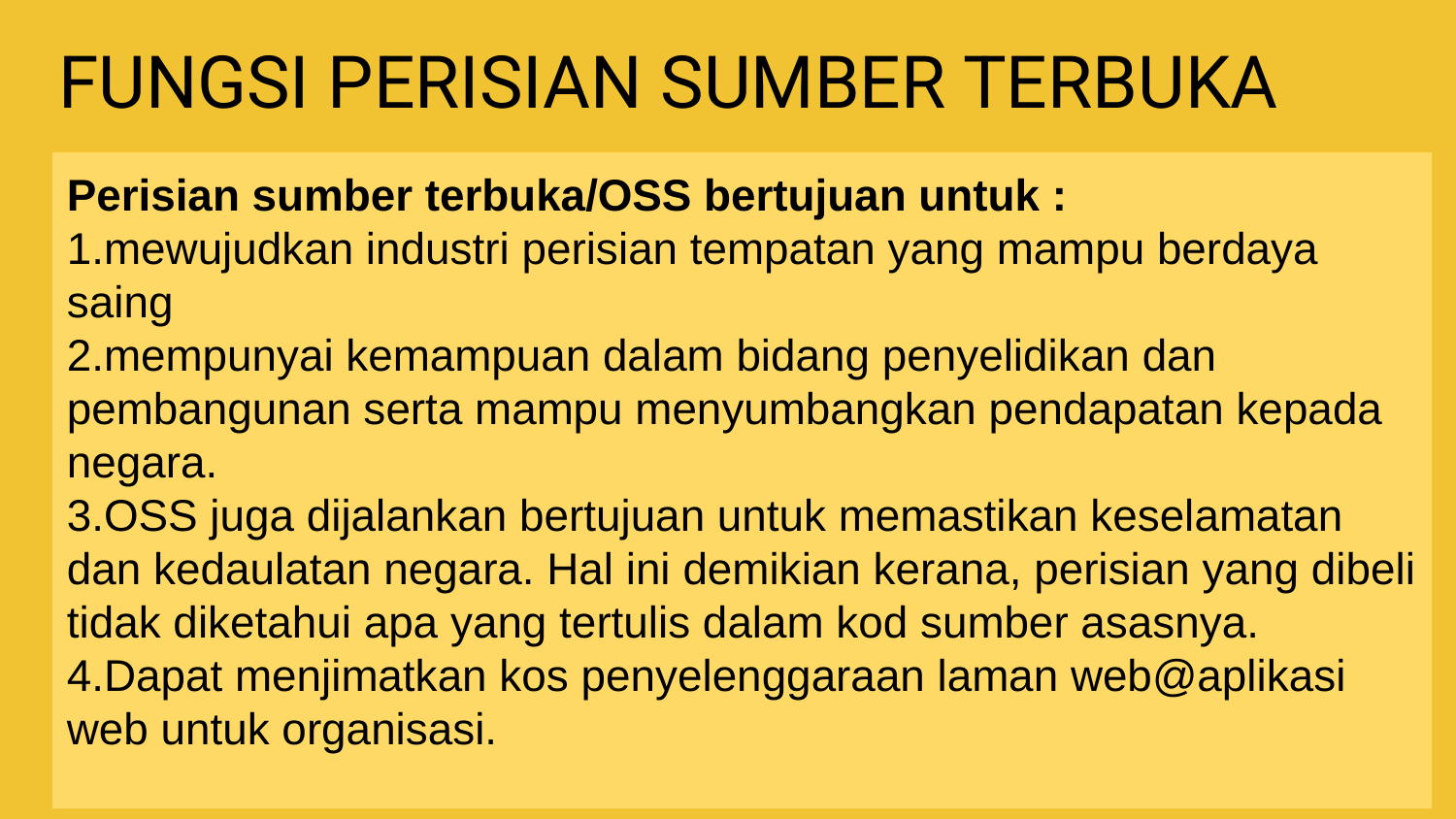

# FUNGSI PERISIAN SUMBER TERBUKA
Perisian sumber terbuka/OSS bertujuan untuk :
1.mewujudkan industri perisian tempatan yang mampu berdaya saing
2.mempunyai kemampuan dalam bidang penyelidikan dan pembangunan serta mampu menyumbangkan pendapatan kepada negara.
3.OSS juga dijalankan bertujuan untuk memastikan keselamatan dan kedaulatan negara. Hal ini demikian kerana, perisian yang dibeli tidak diketahui apa yang tertulis dalam kod sumber asasnya.
4.Dapat menjimatkan kos penyelenggaraan laman web@aplikasi web untuk organisasi.